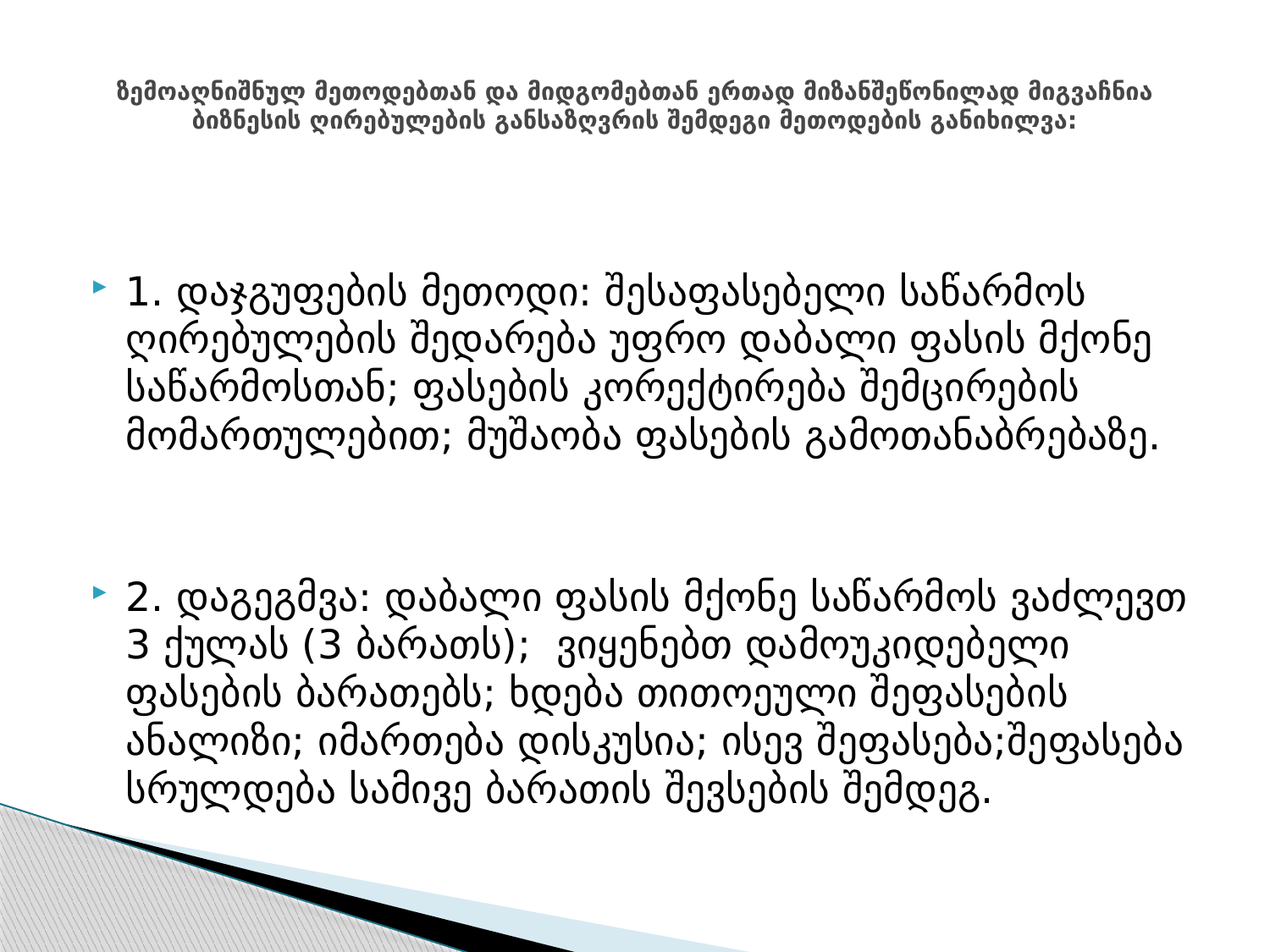

# ზემოაღნიშნულ მეთოდებთან და მიდგომებთან ერთად მიზანშეწონილად მიგვაჩნია ბიზნესის ღირებულების განსაზღვრის შემდეგი მეთოდების განიხილვა:

1. დაჯგუფების მეთოდი: შესაფასებელი საწარმოს ღირებულების შედარება უფრო დაბალი ფასის მქონე საწარმოსთან; ფასების კორექტირება შემცირების მომართულებით; მუშაობა ფასების გამოთანაბრებაზე.

2. დაგეგმვა: დაბალი ფასის მქონე საწარმოს ვაძლევთ 3 ქულას (3 ბარათს);  ვიყენებთ დამოუკიდებელი ფასების ბარათებს; ხდება თითოეული შეფასების ანალიზი; იმართება დისკუსია; ისევ შეფასება;შეფასება სრულდება სამივე ბარათის შევსების შემდეგ.